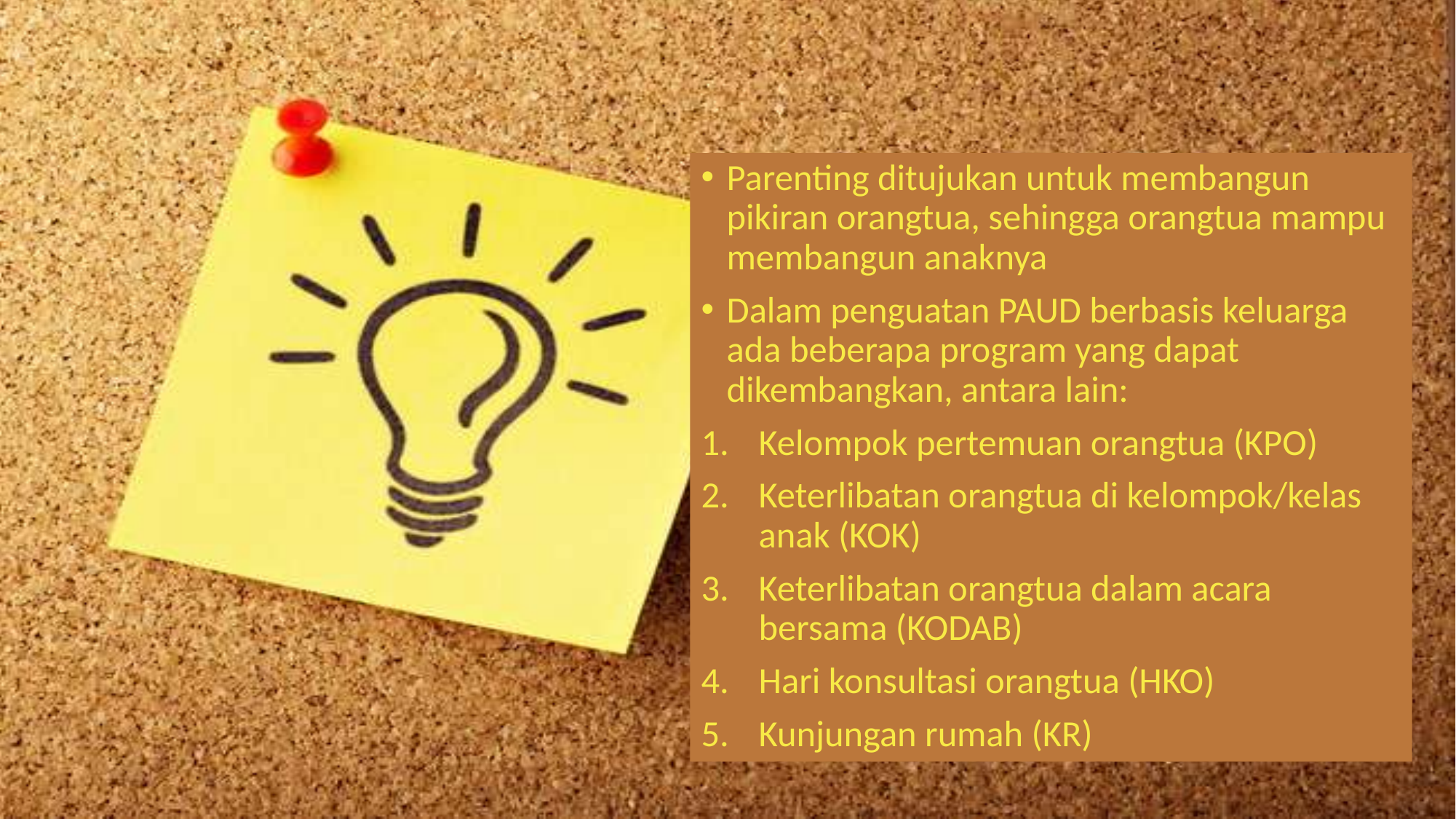

Parenting ditujukan untuk membangun pikiran orangtua, sehingga orangtua mampu membangun anaknya
Dalam penguatan PAUD berbasis keluarga ada beberapa program yang dapat dikembangkan, antara lain:
Kelompok pertemuan orangtua (KPO)
Keterlibatan orangtua di kelompok/kelas anak (KOK)
Keterlibatan orangtua dalam acara bersama (KODAB)
Hari konsultasi orangtua (HKO)
Kunjungan rumah (KR)